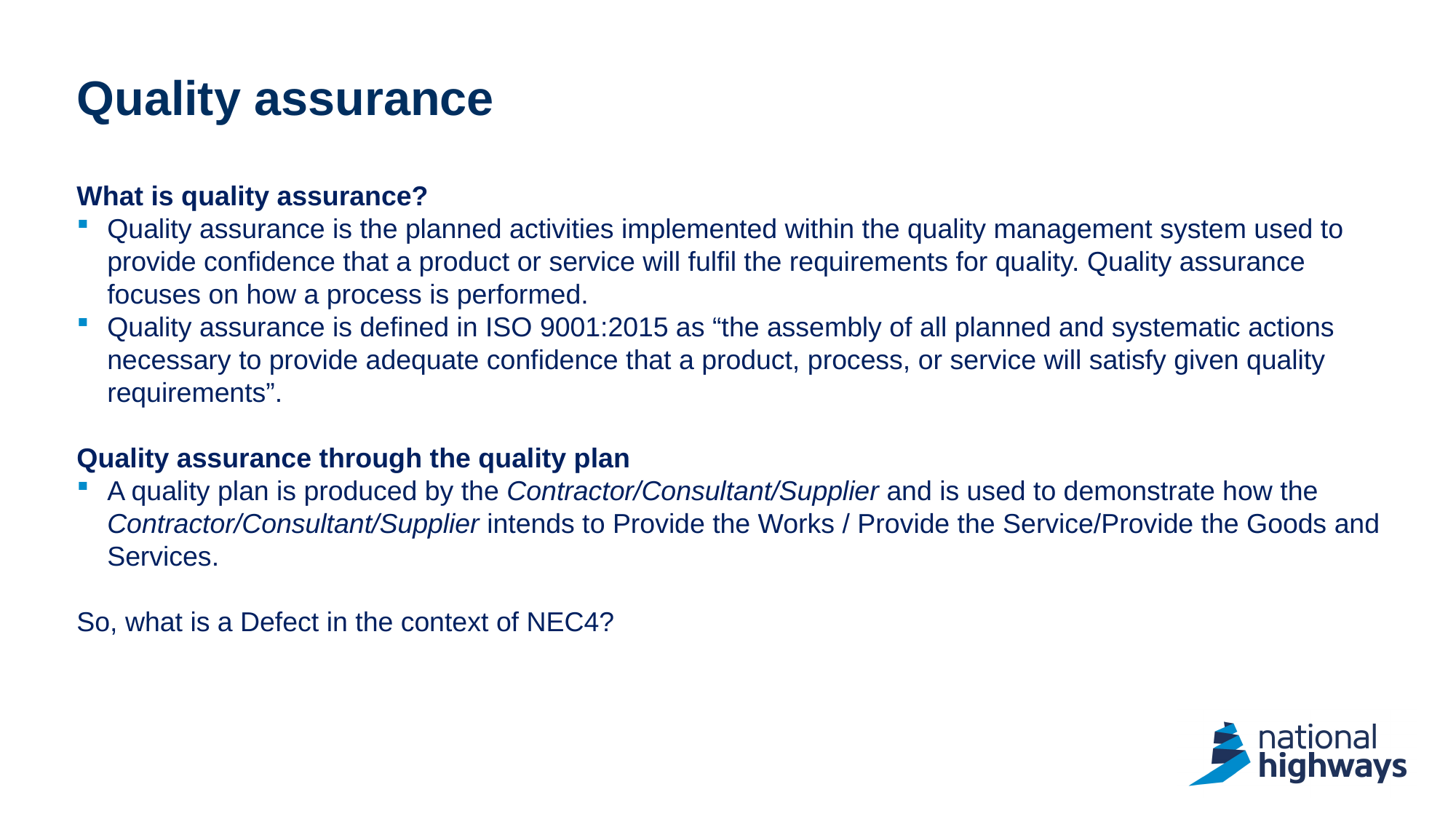

# Quality assurance
What is quality assurance?
Quality assurance is the planned activities implemented within the quality management system used to provide confidence that a product or service will fulfil the requirements for quality. Quality assurance focuses on how a process is performed.
Quality assurance is defined in ISO 9001:2015 as “the assembly of all planned and systematic actions necessary to provide adequate confidence that a product, process, or service will satisfy given quality requirements”.

Quality assurance through the quality plan
A quality plan is produced by the Contractor/Consultant/Supplier and is used to demonstrate how the Contractor/Consultant/Supplier intends to Provide the Works / Provide the Service/Provide the Goods and Services.

So, what is a Defect in the context of NEC4?